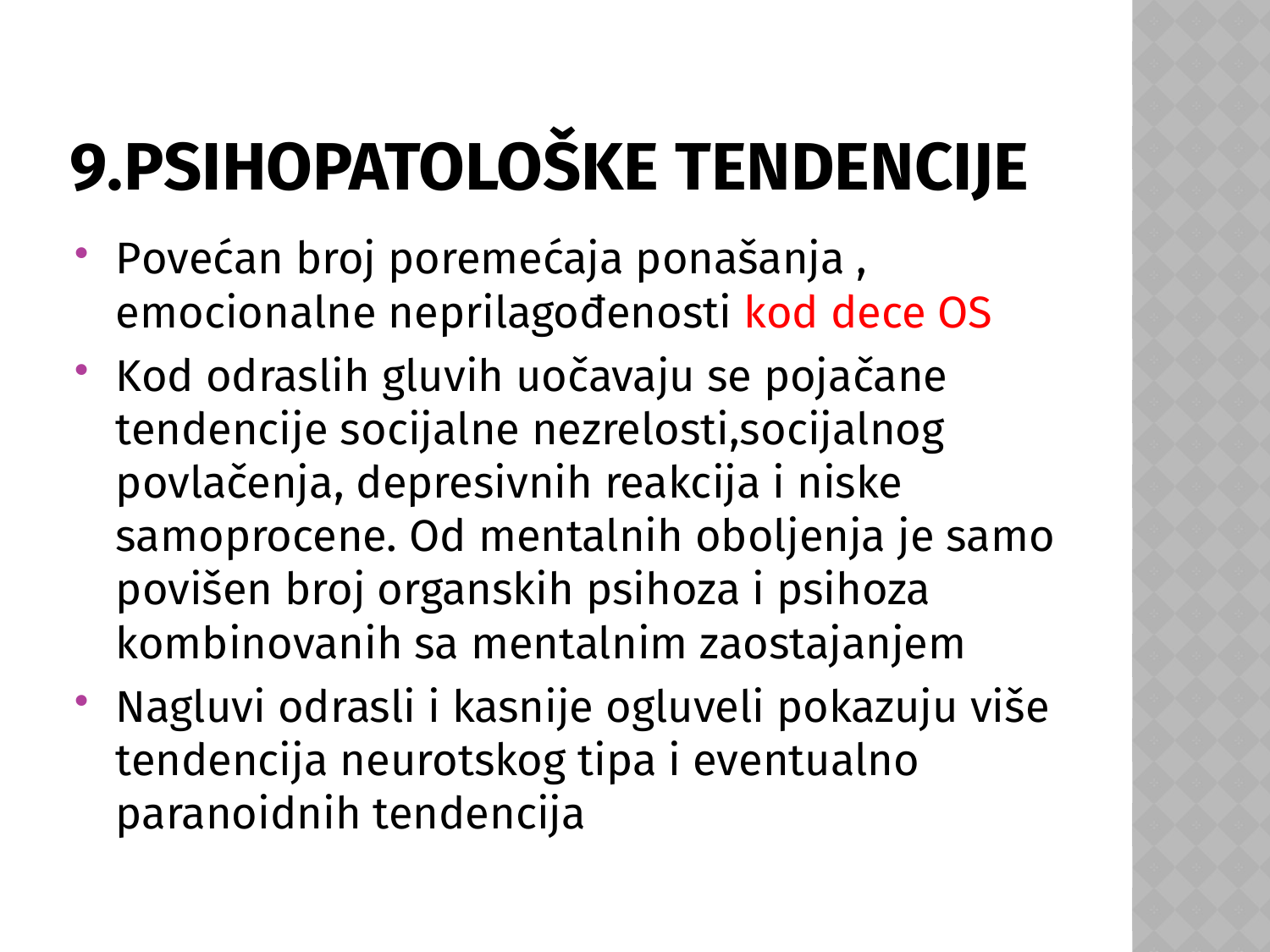

# 9.Psihopatološke tendencije
Povećan broj poremećaja ponašanja , emocionalne neprilagođenosti kod dece OS
Kod odraslih gluvih uočavaju se pojačane tendencije socijalne nezrelosti,socijalnog povlačenja, depresivnih reakcija i niske samoprocene. Od mentalnih oboljenja je samo povišen broj organskih psihoza i psihoza kombinovanih sa mentalnim zaostajanjem
Nagluvi odrasli i kasnije ogluveli pokazuju više tendencija neurotskog tipa i eventualno paranoidnih tendencija